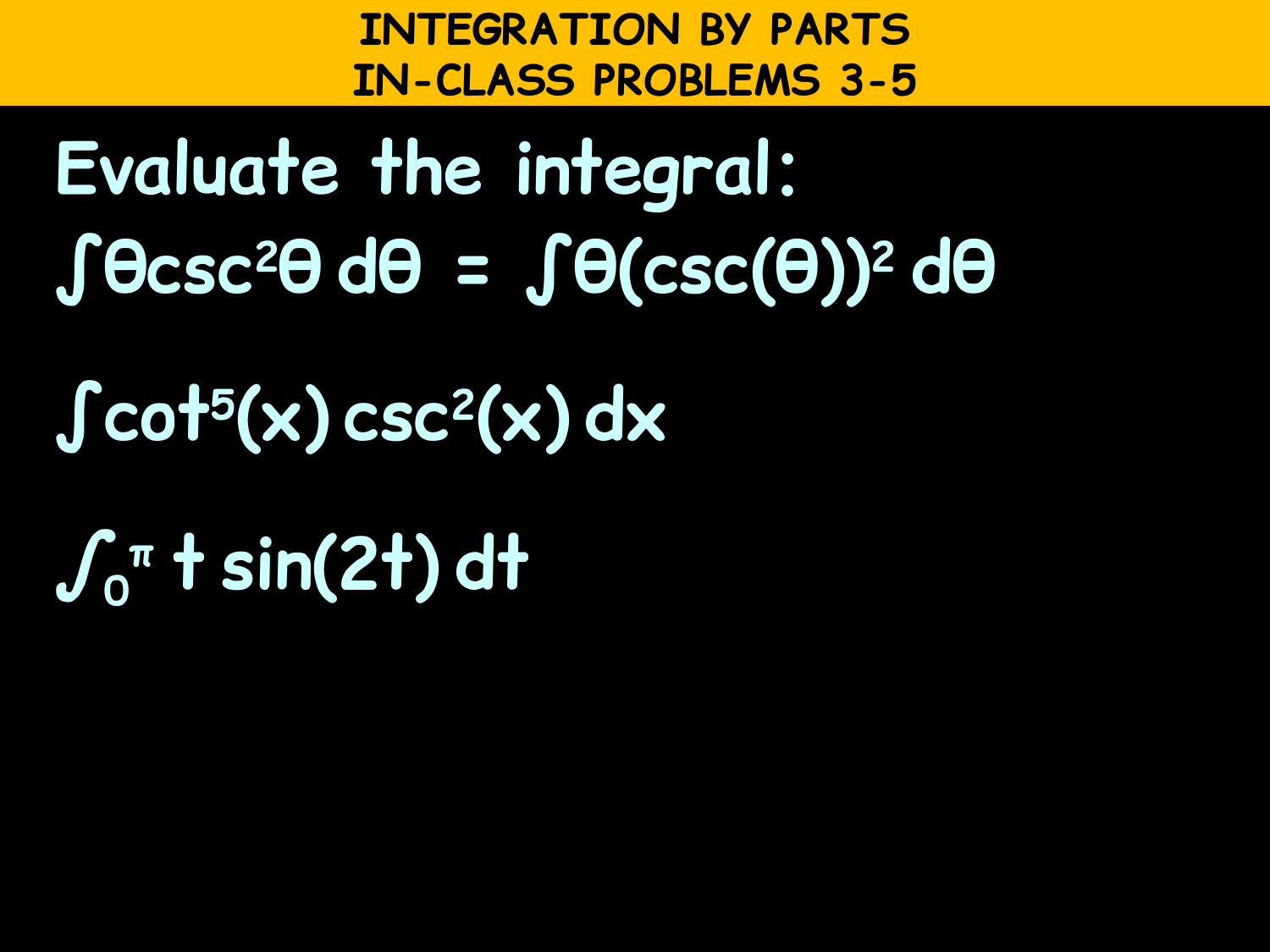

INTEGRATION BY PARTS
IN-CLASS PROBLEMS 3-5
Evaluate the integral:
∫θcsc2θ dθ = ∫θ(csc(θ))2 dθ

∫cot5(x) csc2(x) dx

∫0π t sin(2t) dt